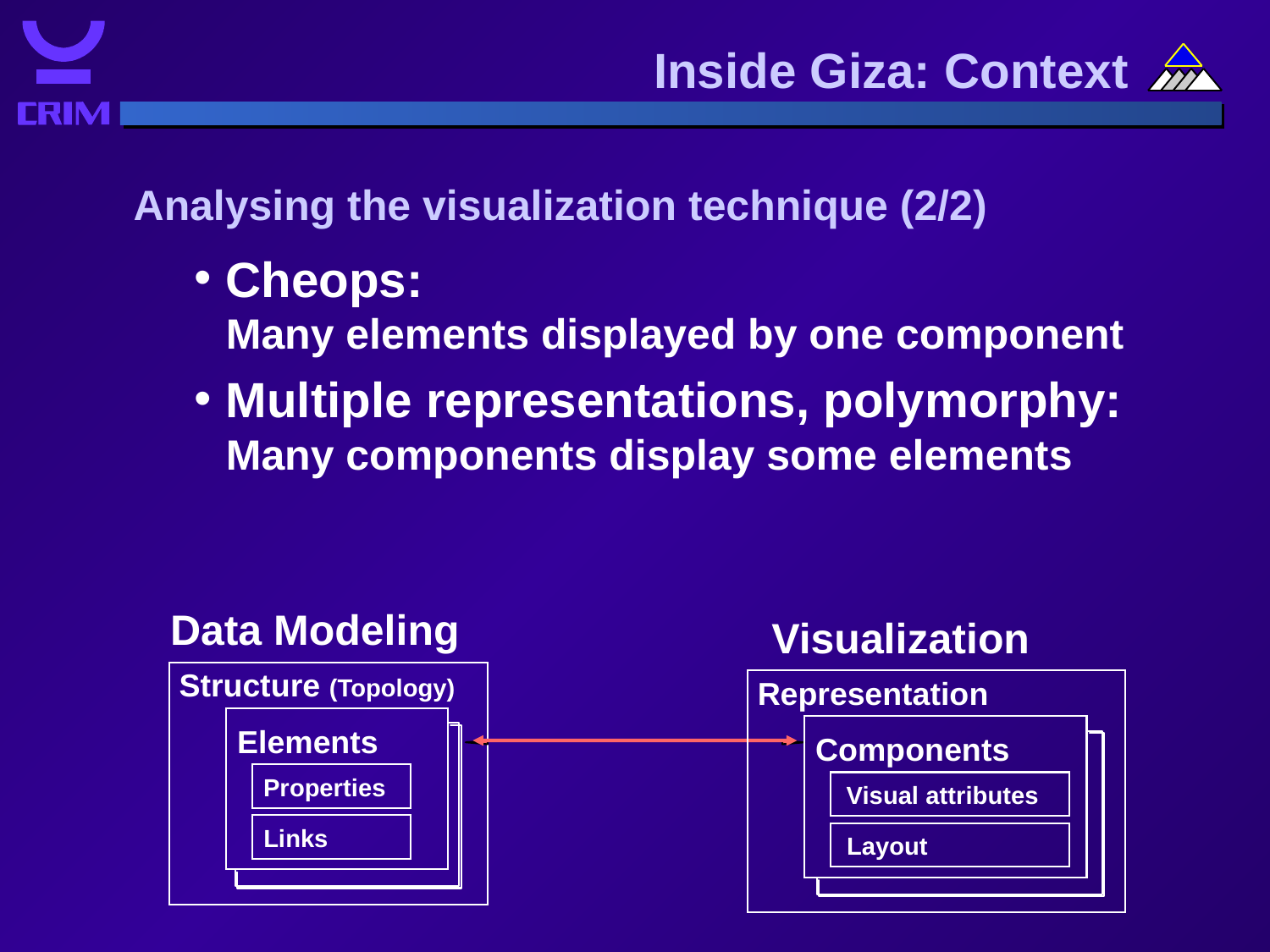

Inside Giza: Context
Analysing the visualization technique (2/2)
Cheops:
Many elements displayed by one component
Multiple representations, polymorphy:
Many components display some elements

Data Modeling
Visualization
Structure

(Topology)

Elements

Properties

Links
Representation

Components

Visual attributes

Layout